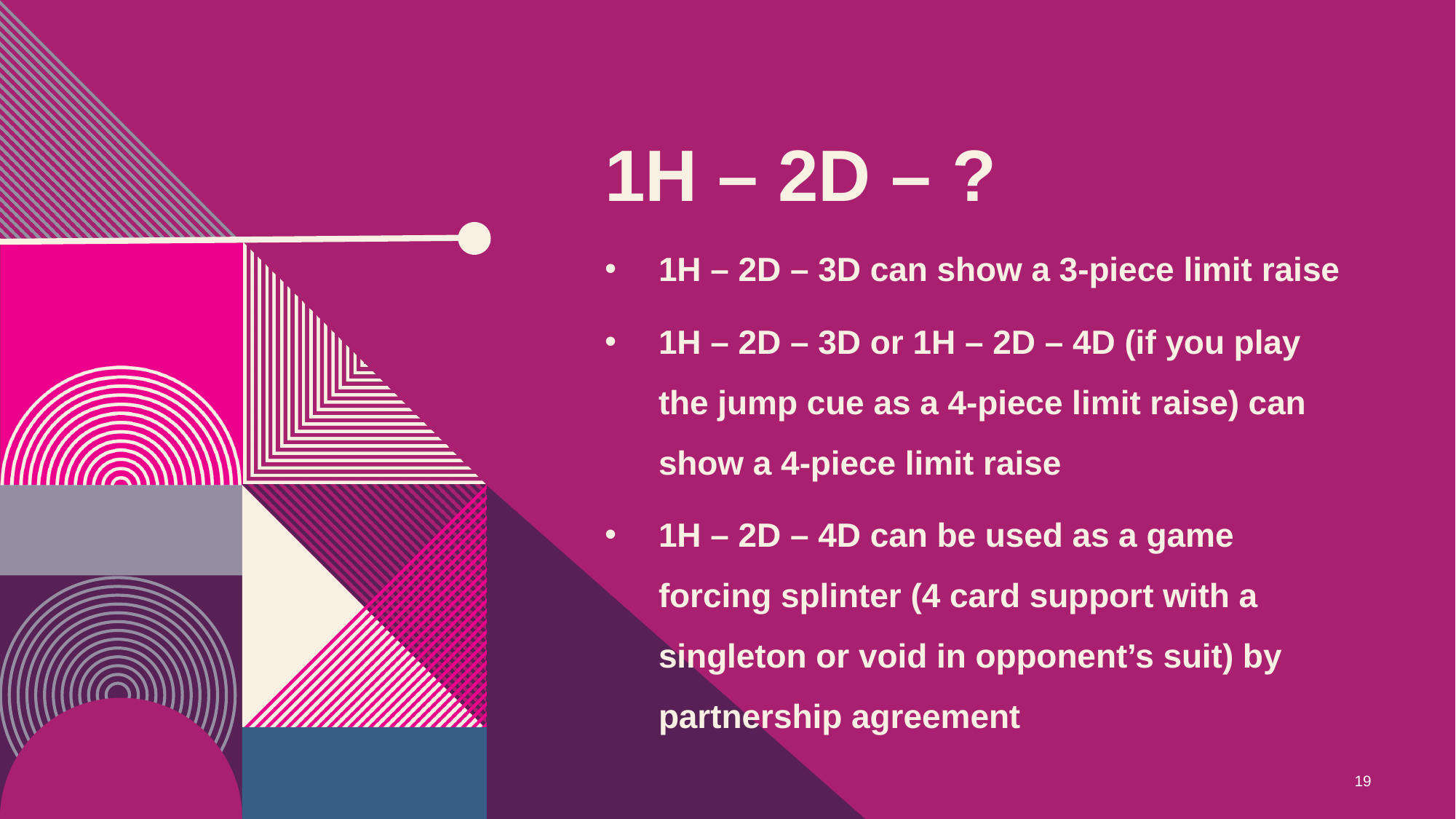

# 1H – 2D – ?
1H – 2D – 3D can show a 3-piece limit raise
1H – 2D – 3D or 1H – 2D – 4D (if you play the jump cue as a 4-piece limit raise) can show a 4-piece limit raise
1H – 2D – 4D can be used as a game forcing splinter (4 card support with a singleton or void in opponent’s suit) by partnership agreement

19